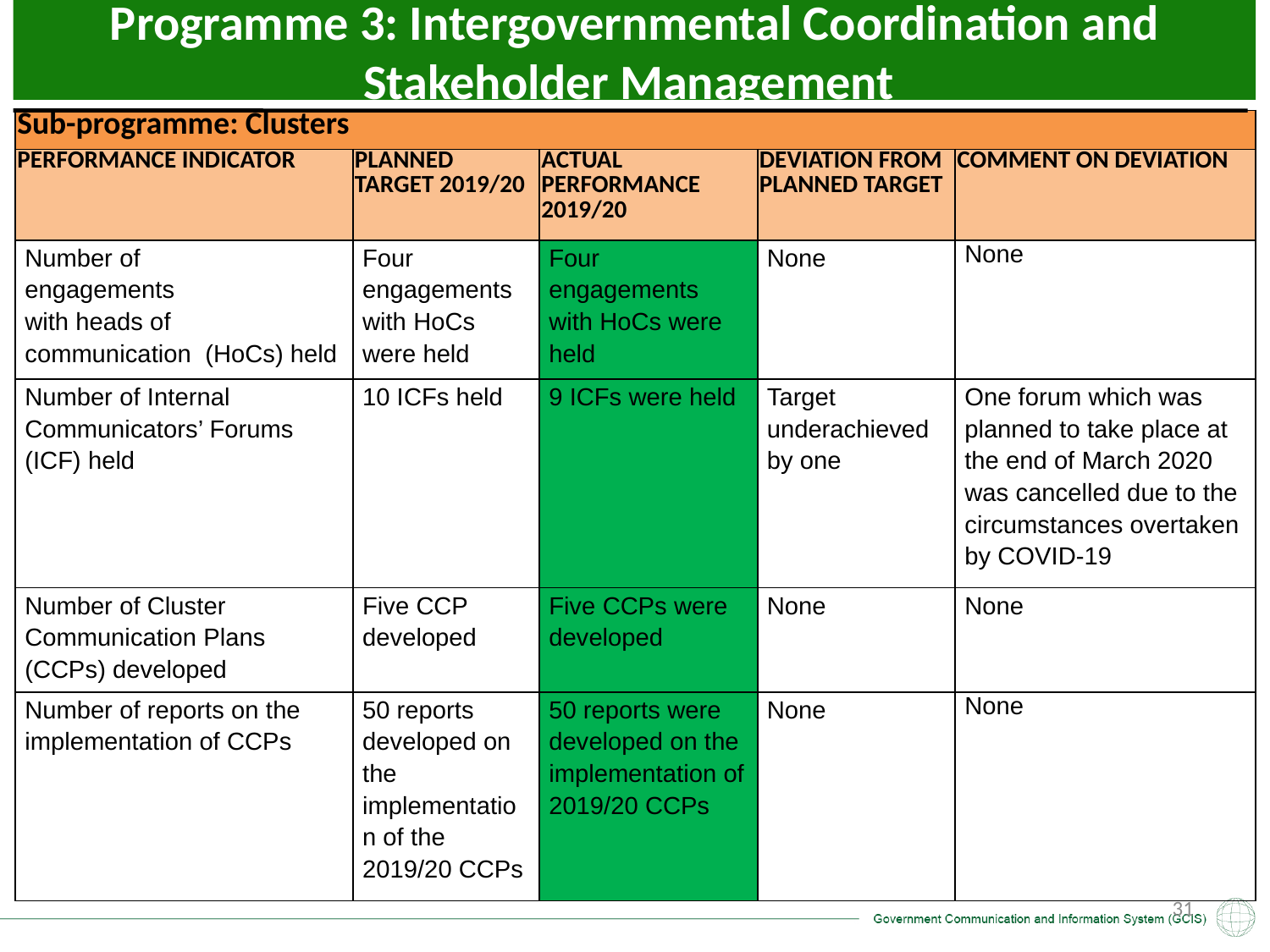

Programme 3: Intergovernmental Coordination and Stakeholder Management
| Sub-programme: Clusters |  |  |  |  |
| --- | --- | --- | --- | --- |
| PERFORMANCE INDICATOR | PLANNED TARGET 2019/20 | ACTUAL PERFORMANCE 2019/20 | DEVIATION FROM PLANNED TARGET | COMMENT ON DEVIATION |
| Number of engagements with heads of communication (HoCs) held | Four engagements with HoCs were held | Four engagements with HoCs were held | None | None |
| Number of Internal Communicators’ Forums (ICF) held | 10 ICFs held | 9 ICFs were held | Target underachieved by one | One forum which was planned to take place at the end of March 2020 was cancelled due to the circumstances overtaken by COVID-19 |
| Number of Cluster Communication Plans (CCPs) developed | Five CCP developed | Five CCPs were developed | None | None |
| Number of reports on the implementation of CCPs | 50 reports developed on the implementation of the 2019/20 CCPs | 50 reports were developed on the implementation of 2019/20 CCPs | None | None |

31